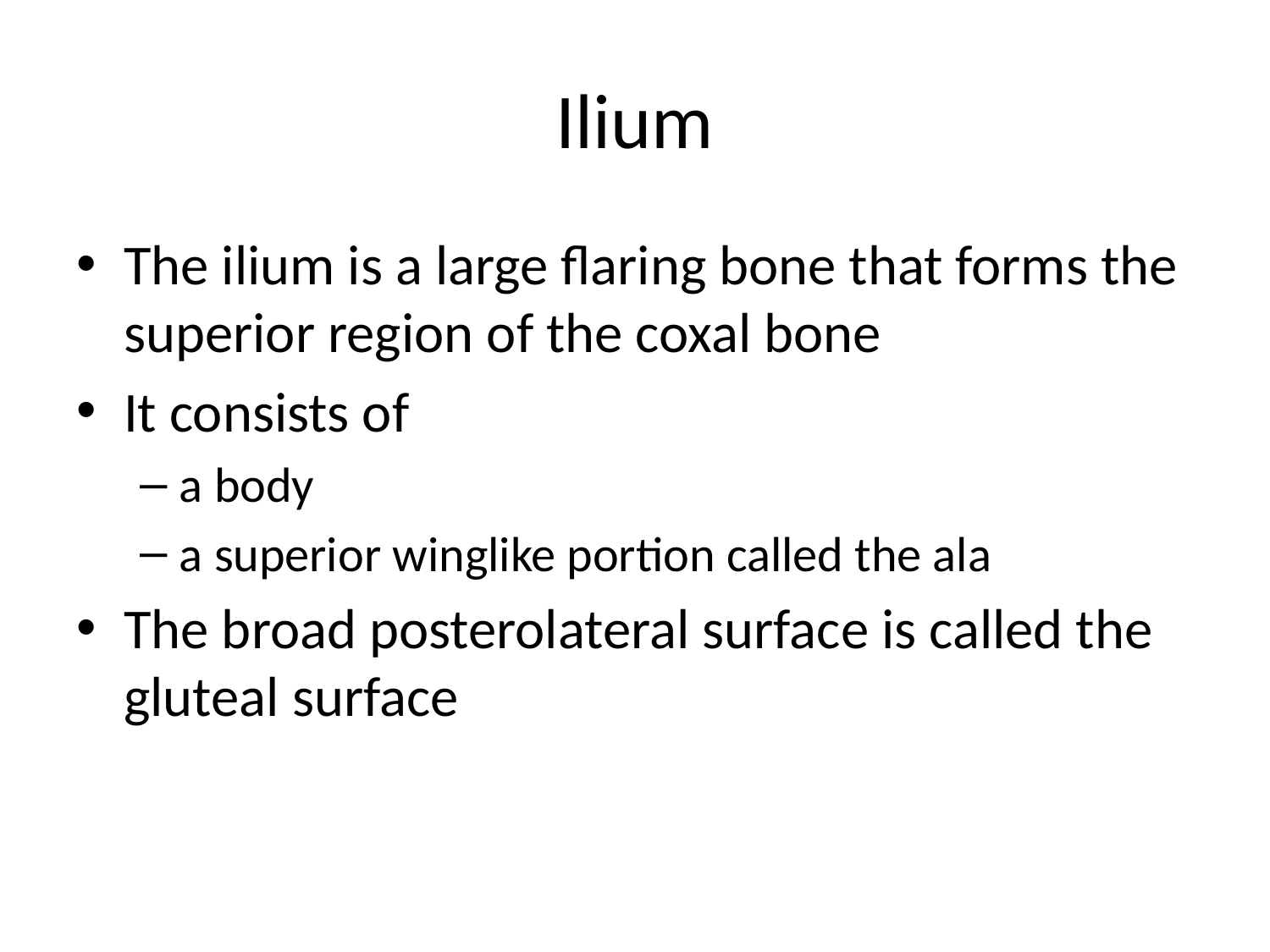

# Ilium
The ilium is a large flaring bone that forms the superior region of the coxal bone
It consists of
a body
a superior winglike portion called the ala
The broad posterolateral surface is called the gluteal surface